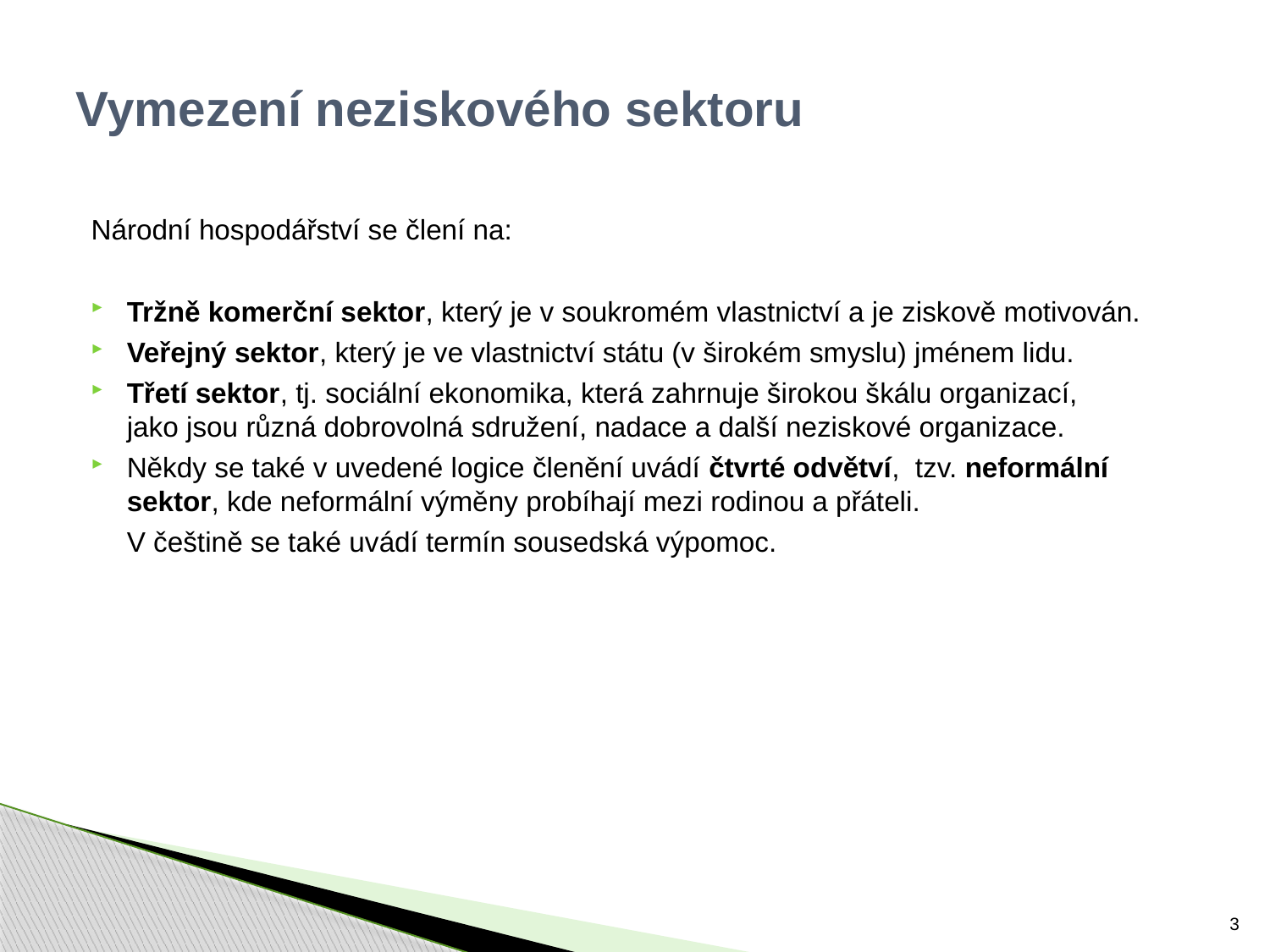

# Vymezení neziskového sektoru
Národní hospodářství se člení na:

Tržně komerční sektor, který je v soukromém vlastnictví a je ziskově motivován.
Veřejný sektor, který je ve vlastnictví státu (v širokém smyslu) jménem lidu.
Třetí sektor, tj. sociální ekonomika, která zahrnuje širokou škálu organizací, jako jsou různá dobrovolná sdružení, nadace a další neziskové organizace.
Někdy se také v uvedené logice členění uvádí čtvrté odvětví,  tzv. neformální sektor, kde neformální výměny probíhají mezi rodinou a přáteli.
	V češtině se také uvádí termín sousedská výpomoc.

3